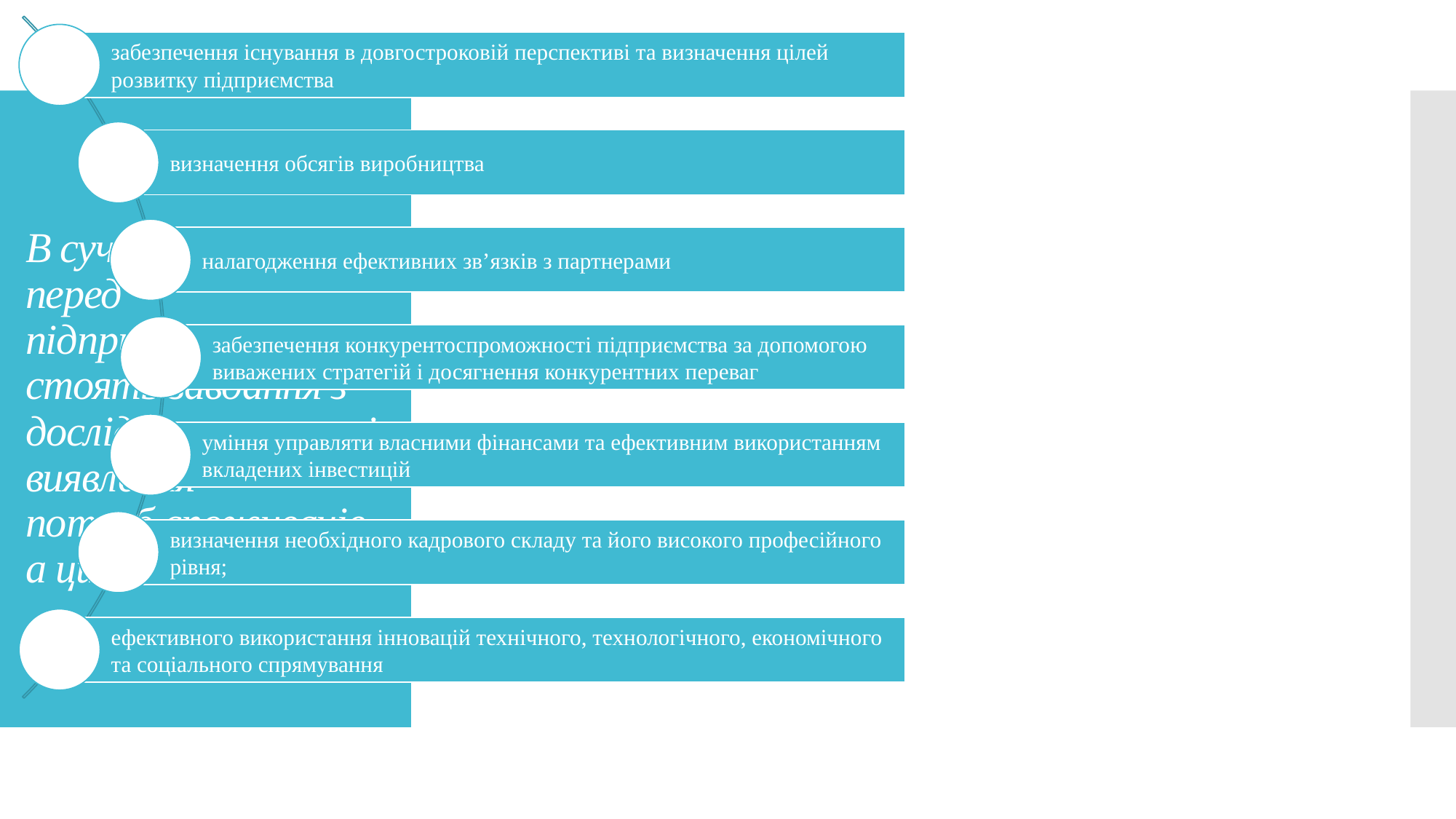

забезпечення існування в довгостроковій перспективі та визначення цілей розвитку підприємства
визначення обсягів виробництва
налагодження ефективних зв’язків з партнерами
забезпечення конкурентоспроможності підприємства за допомогою виважених стратегій і досягнення конкурентних переваг
уміння управляти власними фінансами та ефективним використанням вкладених інвестицій
визначення необхідного кадрового складу та його високого професійного рівня;
ефективного використання інновацій технічного, технологічного, економічного та соціального спрямування
# В сучасних умовах перед підприємством стоять завдання з дослідження ринку і виявлення потреб споживачів, а цим самим